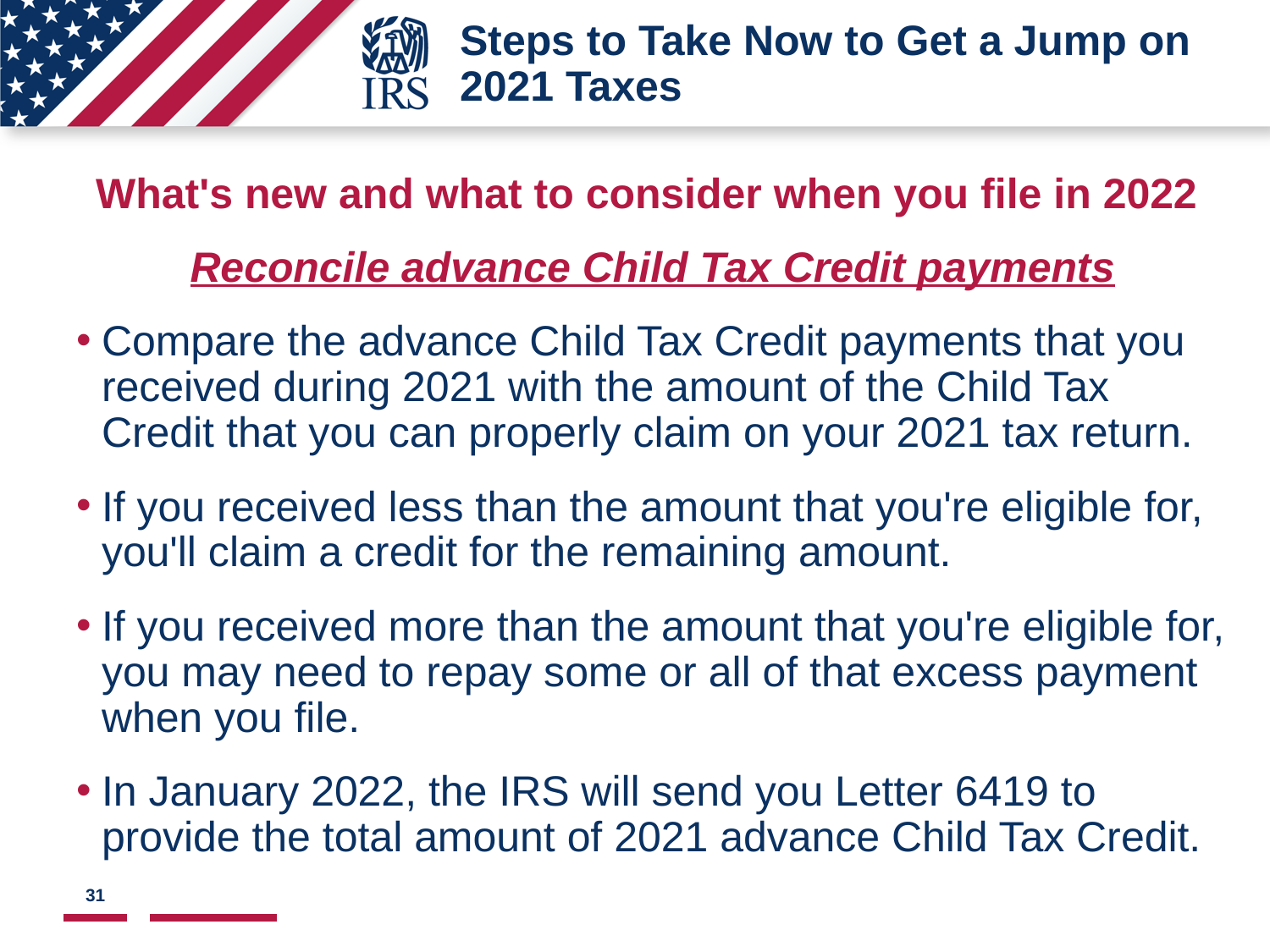

# Steps to Take Now to Get a Jump on  2021 Taxes

What's new and what to consider when you file in 2022
Reconcile advance Child Tax Credit payments
Compare the advance Child Tax Credit payments that you received during 2021 with the amount of the Child Tax Credit that you can properly claim on your 2021 tax return.
If you received less than the amount that you're eligible for, you'll claim a credit for the remaining amount.
If you received more than the amount that you're eligible for, you may need to repay some or all of that excess payment when you file.
In January 2022, the IRS will send you Letter 6419 to provide the total amount of 2021 advance Child Tax Credit.
31